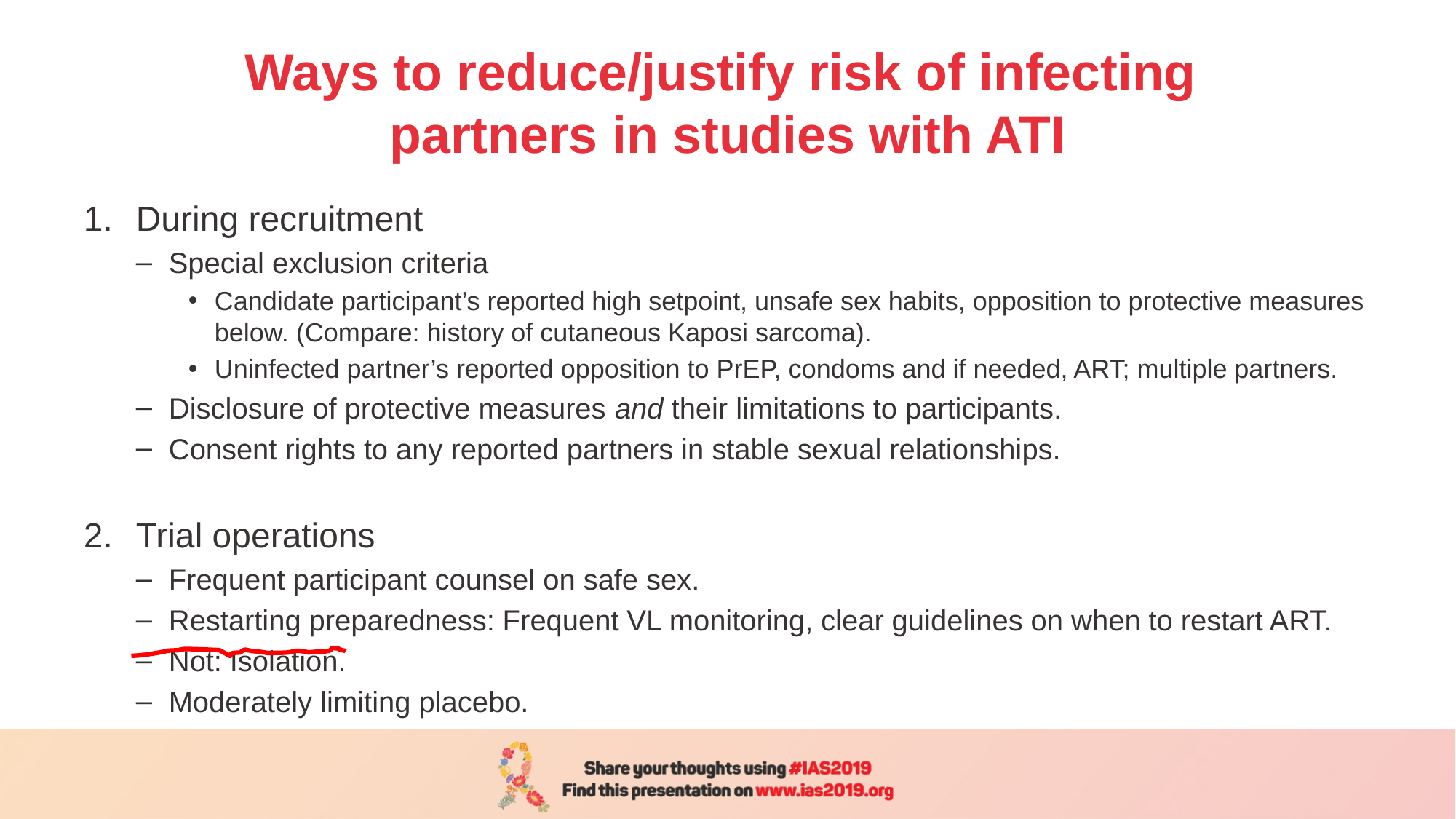

# Ways to reduce/justify risk of infecting partners in studies with ATI
During recruitment
Special exclusion criteria
Candidate participant’s reported high setpoint, unsafe sex habits, opposition to protective measures below. (Compare: history of cutaneous Kaposi sarcoma).
Uninfected partner’s reported opposition to PrEP, condoms and if needed, ART; multiple partners.
Disclosure of protective measures and their limitations to participants.
Consent rights to any reported partners in stable sexual relationships.

Trial operations
Frequent participant counsel on safe sex.
Restarting preparedness: Frequent VL monitoring, clear guidelines on when to restart ART.
Not: Isolation.
Moderately limiting placebo.